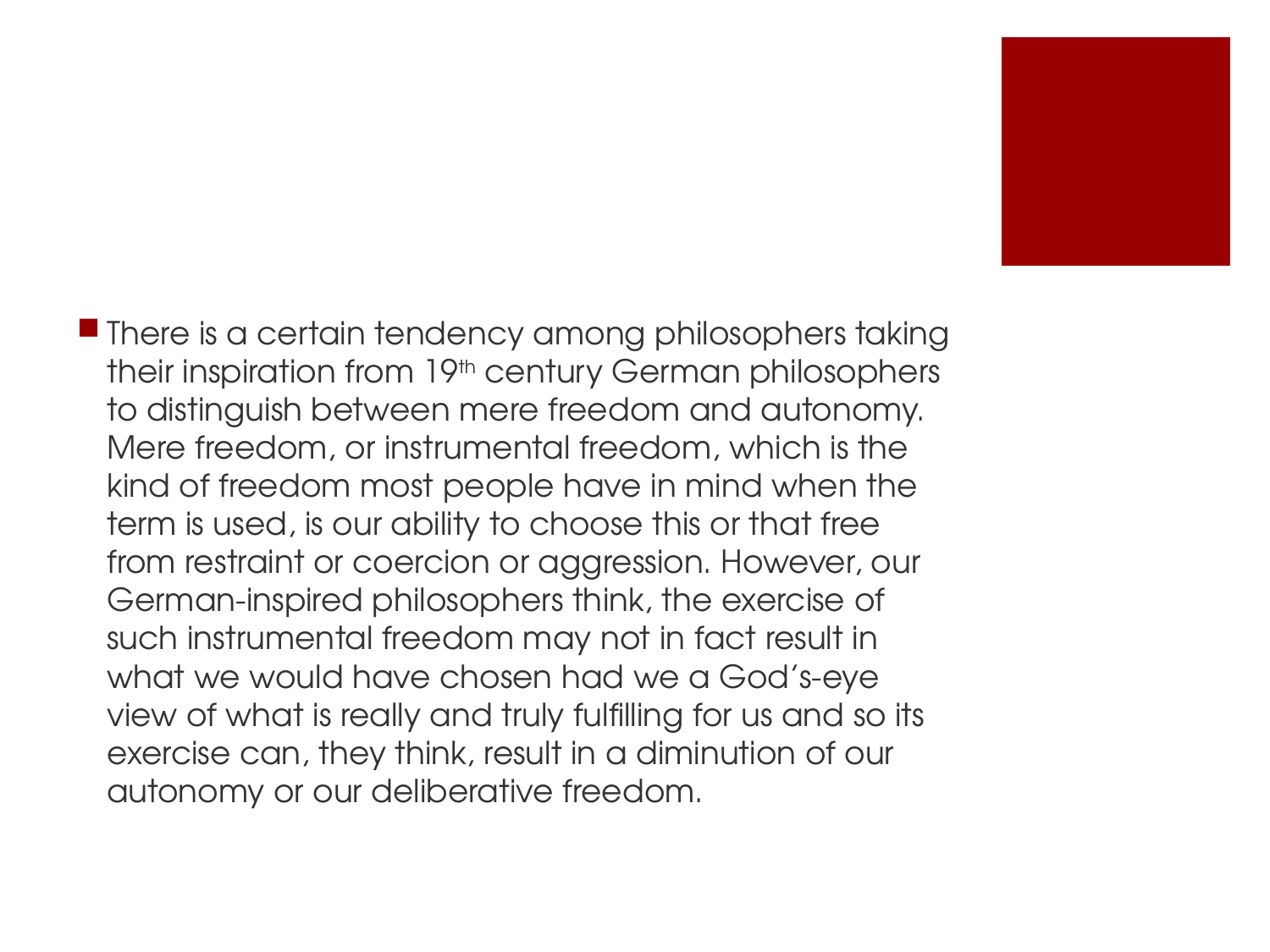

#
There is a certain tendency among philosophers taking their inspiration from 19th century German philosophers to distinguish between mere freedom and autonomy. Mere freedom, or instrumental freedom, which is the kind of freedom most people have in mind when the term is used, is our ability to choose this or that free from restraint or coercion or aggression. However, our German-inspired philosophers think, the exercise of such instrumental freedom may not in fact result in what we would have chosen had we a God’s-eye view of what is really and truly fulfilling for us and so its exercise can, they think, result in a diminution of our autonomy or our deliberative freedom.